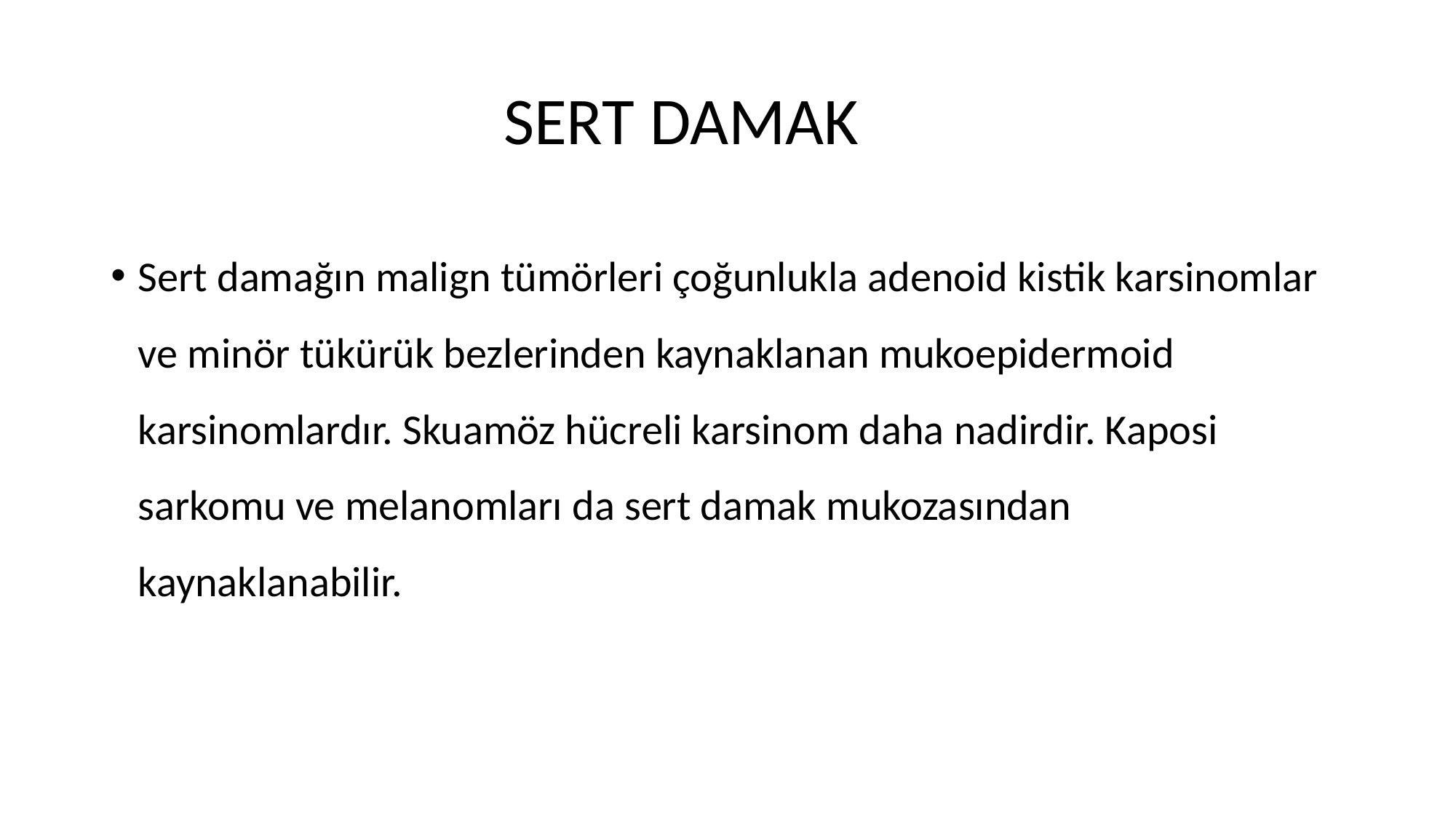

# SERT DAMAK
Sert damağın malign tümörleri çoğunlukla adenoid kistik karsinomlar ve minör tükürük bezlerinden kaynaklanan mukoepidermoid karsinomlardır. Skuamöz hücreli karsinom daha nadirdir. Kaposi sarkomu ve melanomları da sert damak mukozasından kaynaklanabilir.